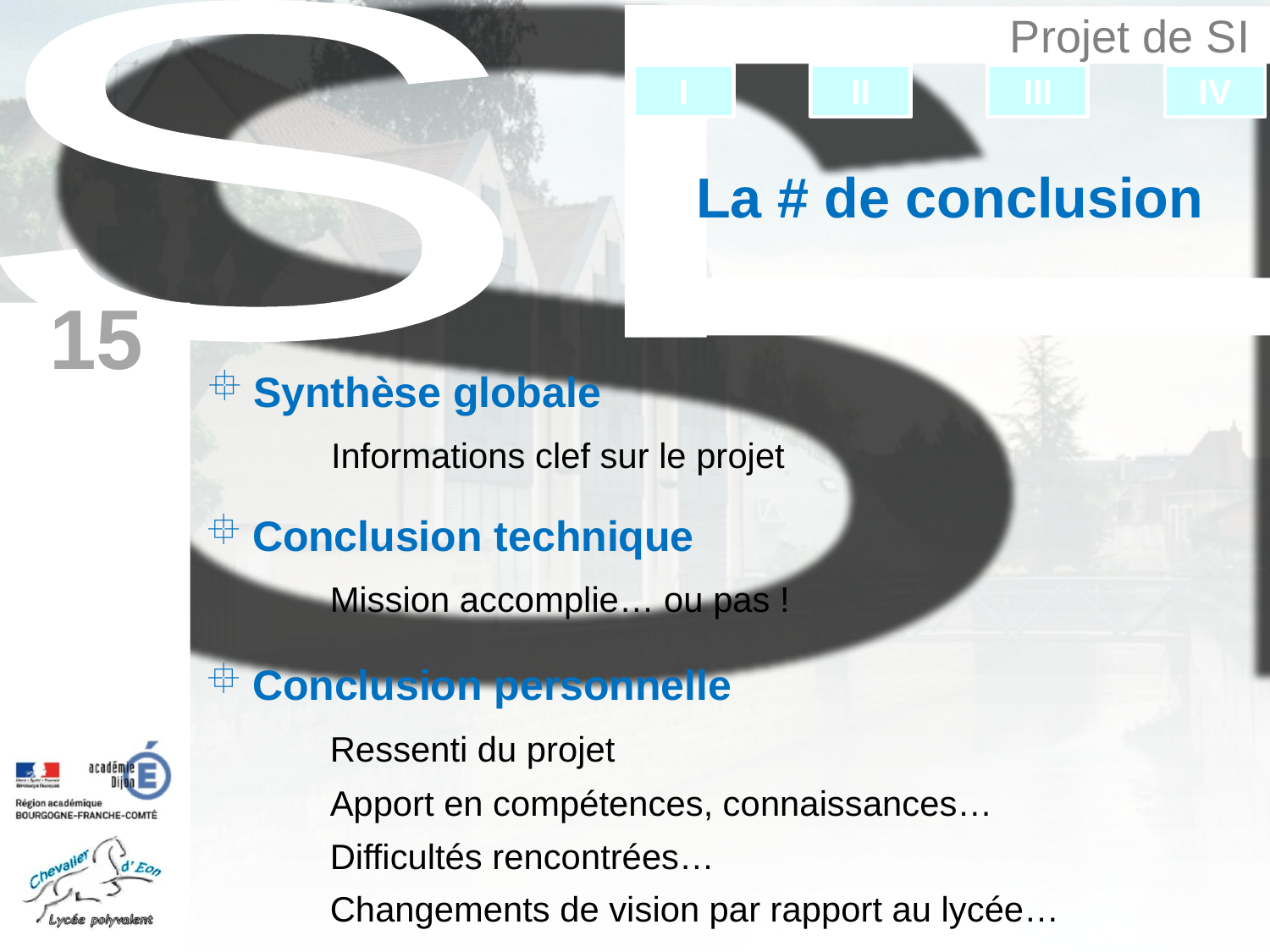

La # de conclusion
15
Synthèse globale
	Informations clef sur le projet
Conclusion technique
	Mission accomplie… ou pas !
Conclusion personnelle
	Ressenti du projet
	Apport en compétences, connaissances…
	Difficultés rencontrées…
	Changements de vision par rapport au lycée…